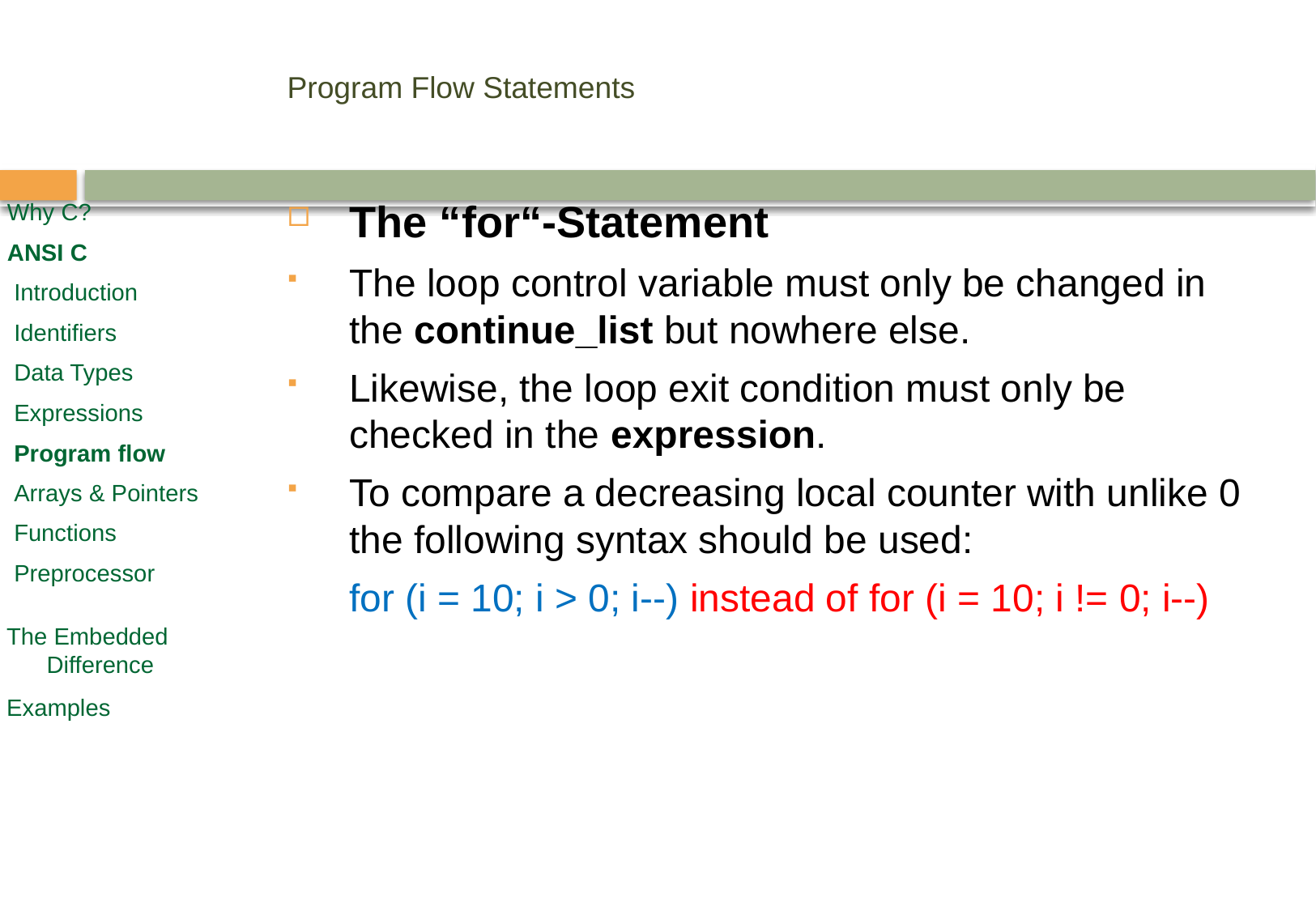

# Program Flow Statements
The “for“-Statement
The loop control variable must only be changed in the continue_list but nowhere else.
Likewise, the loop exit condition must only be checked in the expression.
To compare a decreasing local counter with unlike 0 the following syntax should be used:
	for (i = 10; i > 0; i--) instead of for (i = 10; i != 0; i--)
Why C?
ANSI C
 Introduction
 Identifiers
 Data Types
 Expressions
 Program flow
 Arrays & Pointers
 Functions
 Preprocessor
 The Embedded
       Difference
 Examples